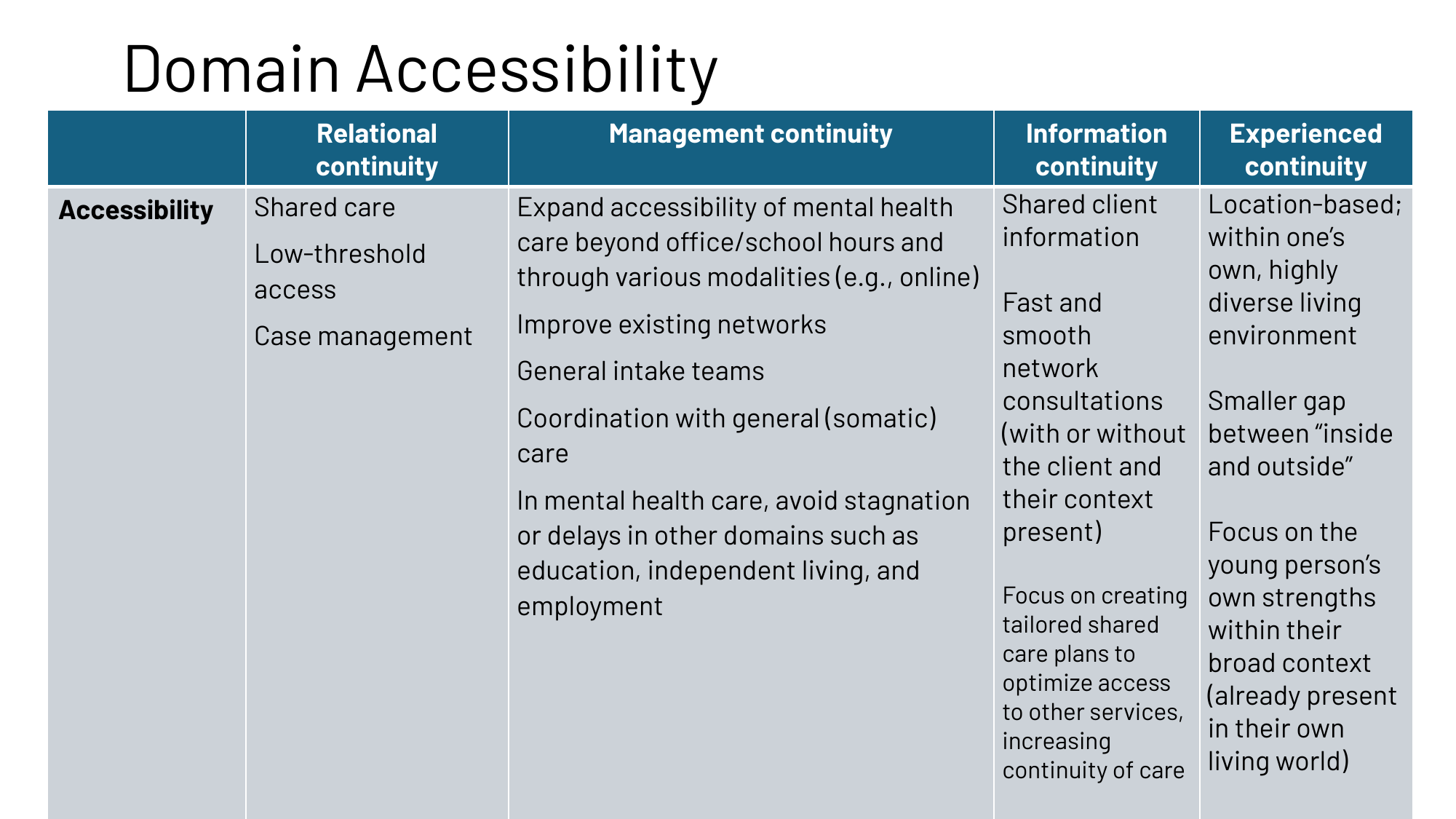

# Domain Accessibility
|  | Relational continuity | Management continuity | Information continuity | Experienced continuity |
| --- | --- | --- | --- | --- |
| Accessibility | Shared care Low-threshold access Case management | Expand accessibility of mental health care beyond office/school hours and through various modalities (e.g., online) Improve existing networks General intake teams Coordination with general (somatic) care In mental health care, avoid stagnation or delays in other domains such as education, independent living, and employment | Shared client information Fast and smooth network consultations (with or without the client and their context present) Focus on creating tailored shared care plans to optimize access to other services, increasing continuity of care | Location-based; within one’s own, highly diverse living environment Smaller gap between “inside and outside” Focus on the young person’s own strengths within their broad context (already present in their own living world) |